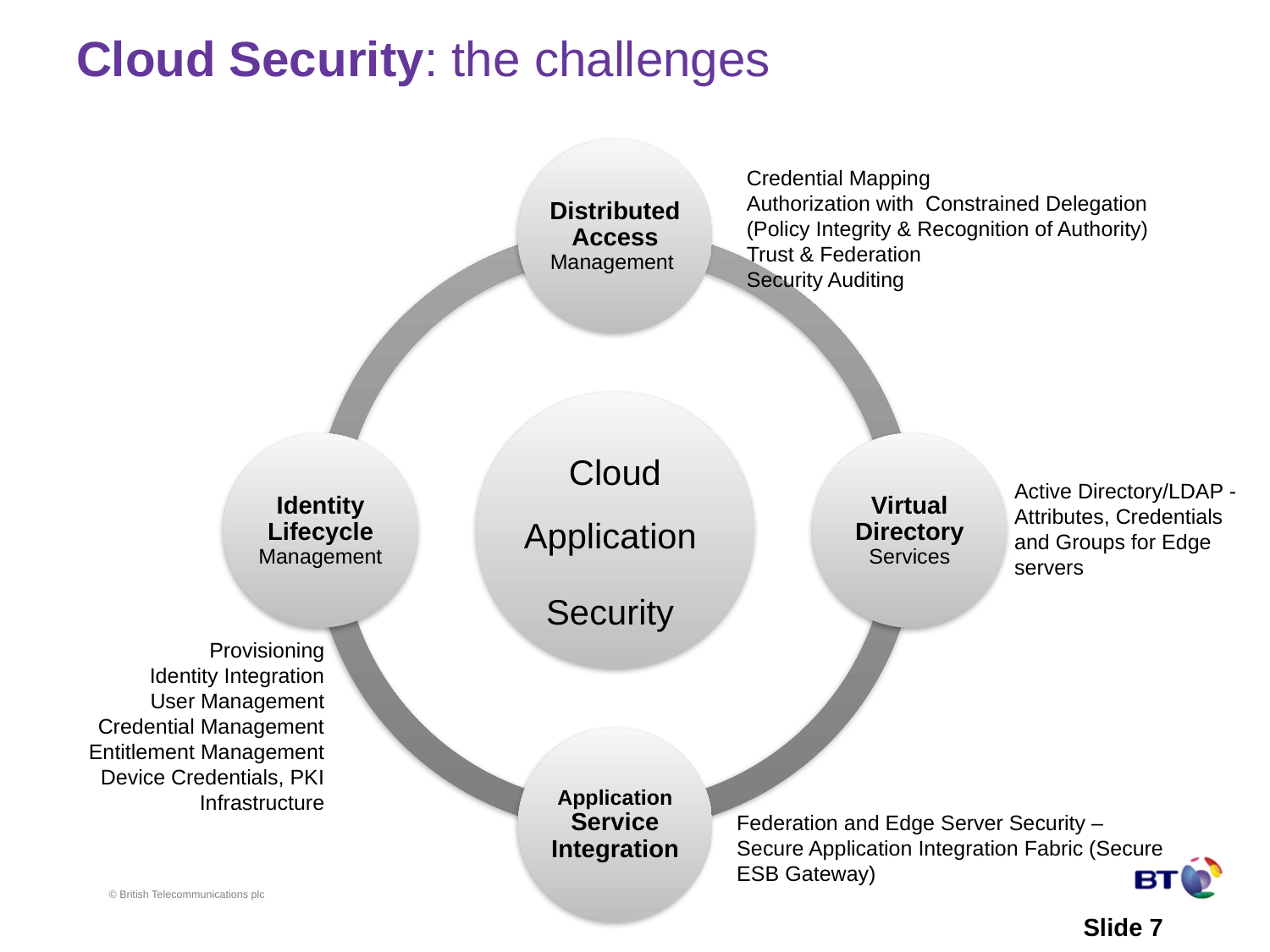

Cloud Security: the challenges
Cloud Application
Security
Distributed Access Management
Virtual Directory Services
Application Service Integration
Identity Lifecycle Management
Credential Mapping
Authorization with  Constrained Delegation
(Policy Integrity & Recognition of Authority)
Trust & Federation
Security Auditing

Active Directory/LDAP - Attributes, Credentials and Groups for Edge servers
Provisioning
Identity Integration
User Management
Credential Management
Entitlement Management
Device Credentials, PKI Infrastructure
Federation and Edge Server Security –
Secure Application Integration Fabric (Secure ESB Gateway)